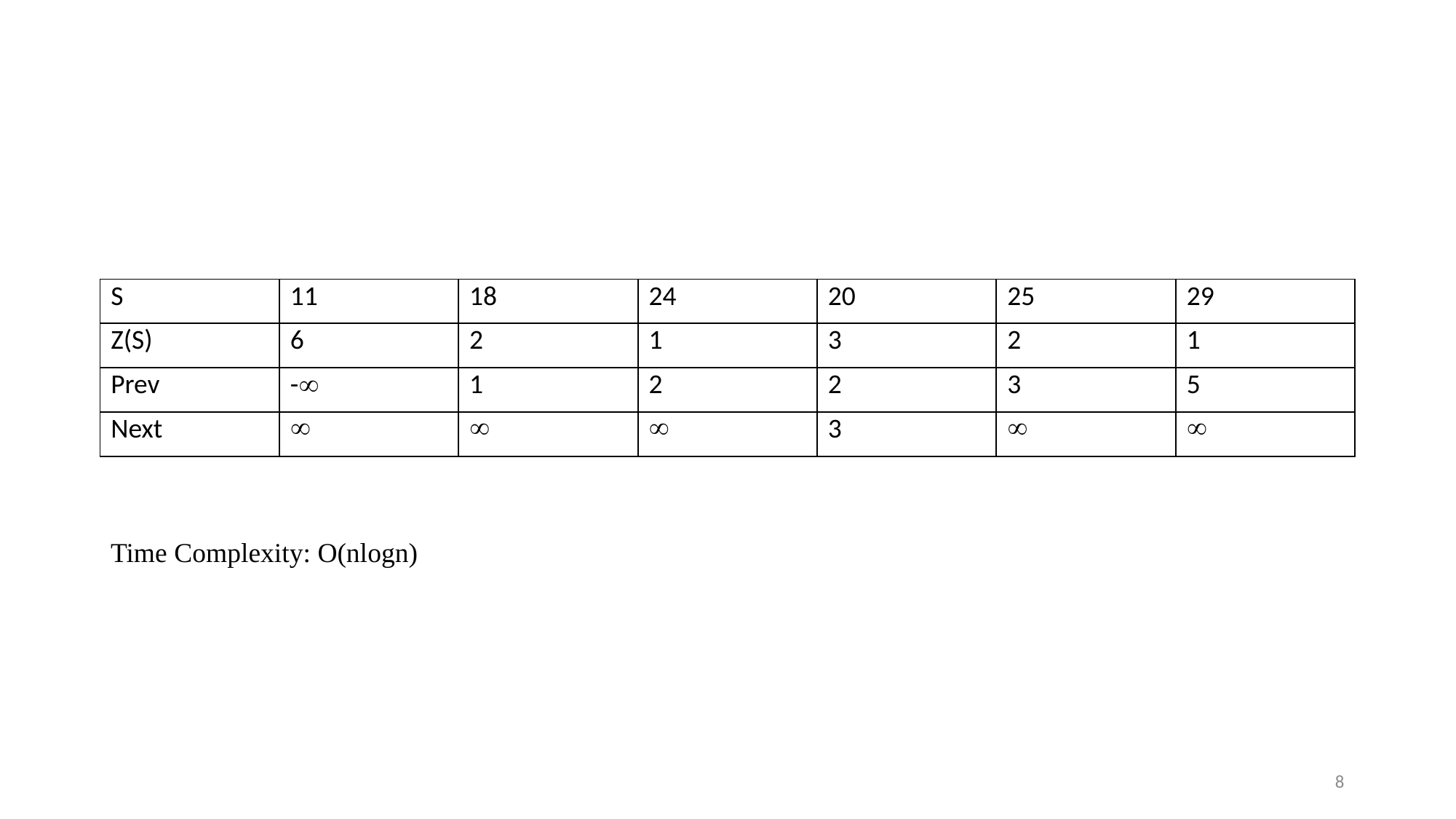

#
| S | 11 | 18 | 24 | 20 | 25 | 29 |
| --- | --- | --- | --- | --- | --- | --- |
| Z(S) | 6 | 2 | 1 | 3 | 2 | 1 |
| Prev | -∞ | 1 | 2 | 2 | 3 | 5 |
| Next | ∞ | ∞ | ∞ | 3 | ∞ | ∞ |
Time Complexity: O(nlogn)
8